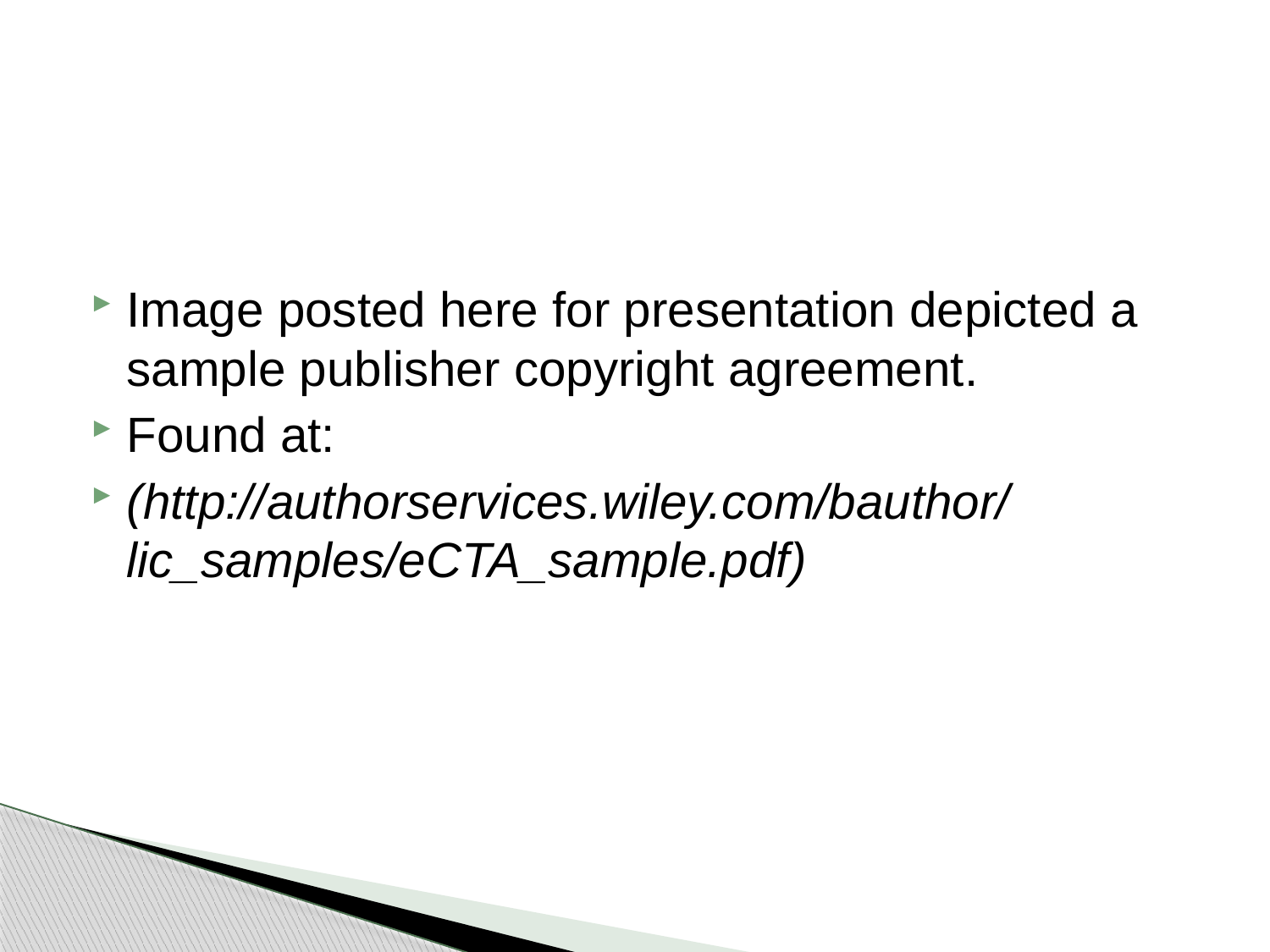

#

Image posted here for presentation depicted a sample publisher copyright agreement.
Found at:
(http://authorservices.wiley.com/bauthor/lic_samples/eCTA_sample.pdf)